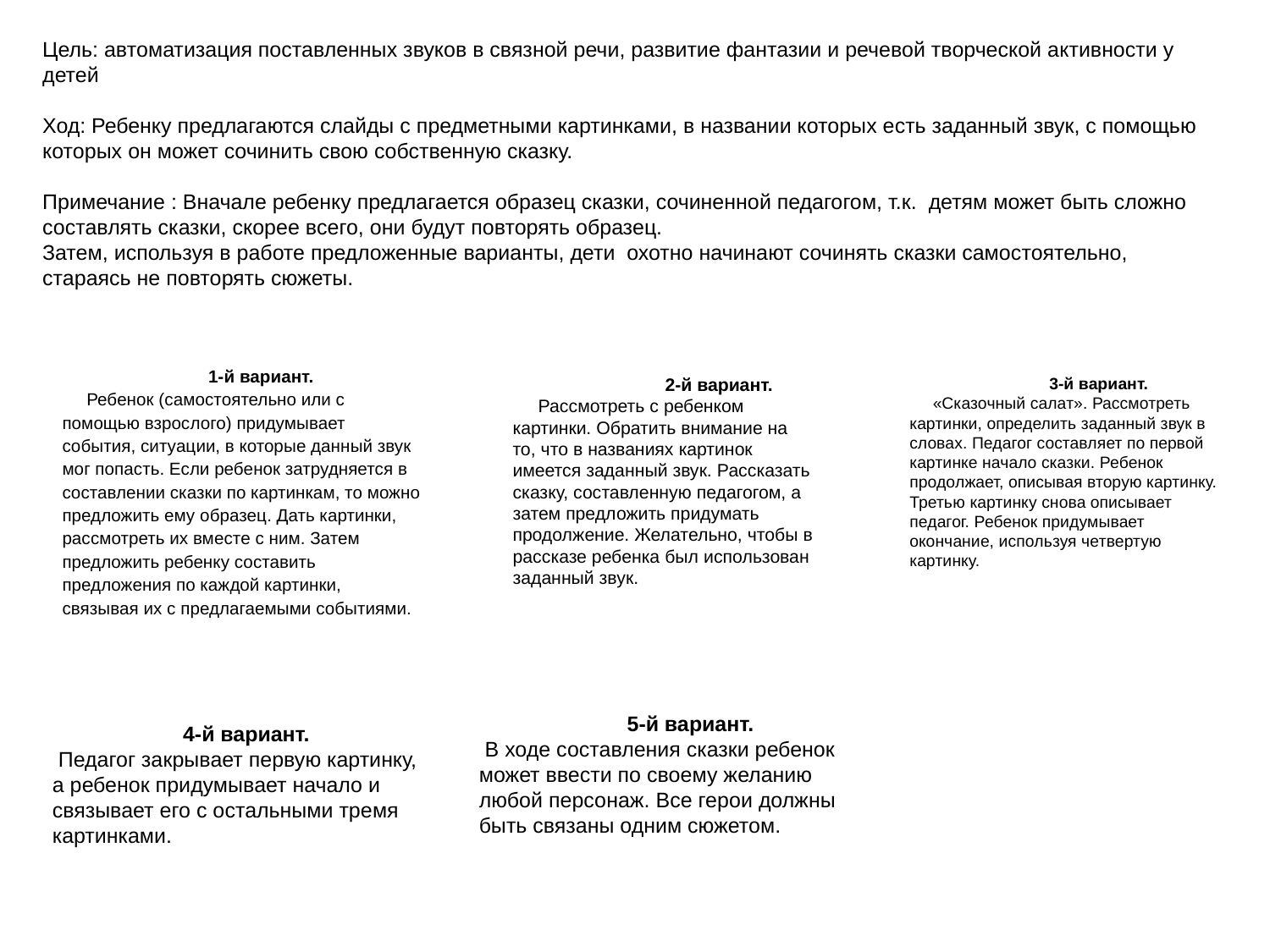

Цель: автоматизация поставленных звуков в связной речи, развитие фантазии и речевой творческой активности у детей

Ход: Ребенку предлагаются слайды с предметными картинками, в названии которых есть заданный звук, с помощью которых он может сочинить свою собственную сказку.

Примечание : Вначале ребенку предлагается образец сказки, сочиненной педагогом, т.к.  детям может быть сложно составлять сказки, скорее всего, они будут повторять образец.
Затем, используя в работе предложенные варианты, дети  охотно начинают сочинять сказки самостоятельно, стараясь не повторять сюжеты.
                              1-й вариант.
     Ребенок (самостоятельно или с помощью взрослого) придумывает события, ситуации, в которые данный звук мог попасть. Если ребенок затрудняется в составлении сказки по картинкам, то можно предложить ему образец. Дать картинки, рассмотреть их вместе с ним. Затем предложить ребенку составить предложения по каждой картинки, связывая их с предлагаемыми событиями.
                              2-й вариант.
     Рассмотреть с ребенком картинки. Обратить внимание на то, что в названиях картинок имеется заданный звук. Рассказать сказку, составленную педагогом, а затем предложить придумать продолжение. Желательно, чтобы в рассказе ребенка был использован заданный звук.
                              3-й вариант.
     «Сказочный салат». Рассмотреть картинки, определить заданный звук в словах. Педагог составляет по первой картинке начало сказки. Ребенок продолжает, описывая вторую картинку. Третью картинку снова описывает педагог. Ребенок придумывает окончание, используя четвертую картинку.
                         5-й вариант.
 В ходе составления сказки ребенок может ввести по своему желанию любой персонаж. Все герои должны быть связаны одним сюжетом.
   4-й вариант.
 Педагог закрывает первую картинку, а ребенок придумывает начало и связывает его с остальными тремя картинками.